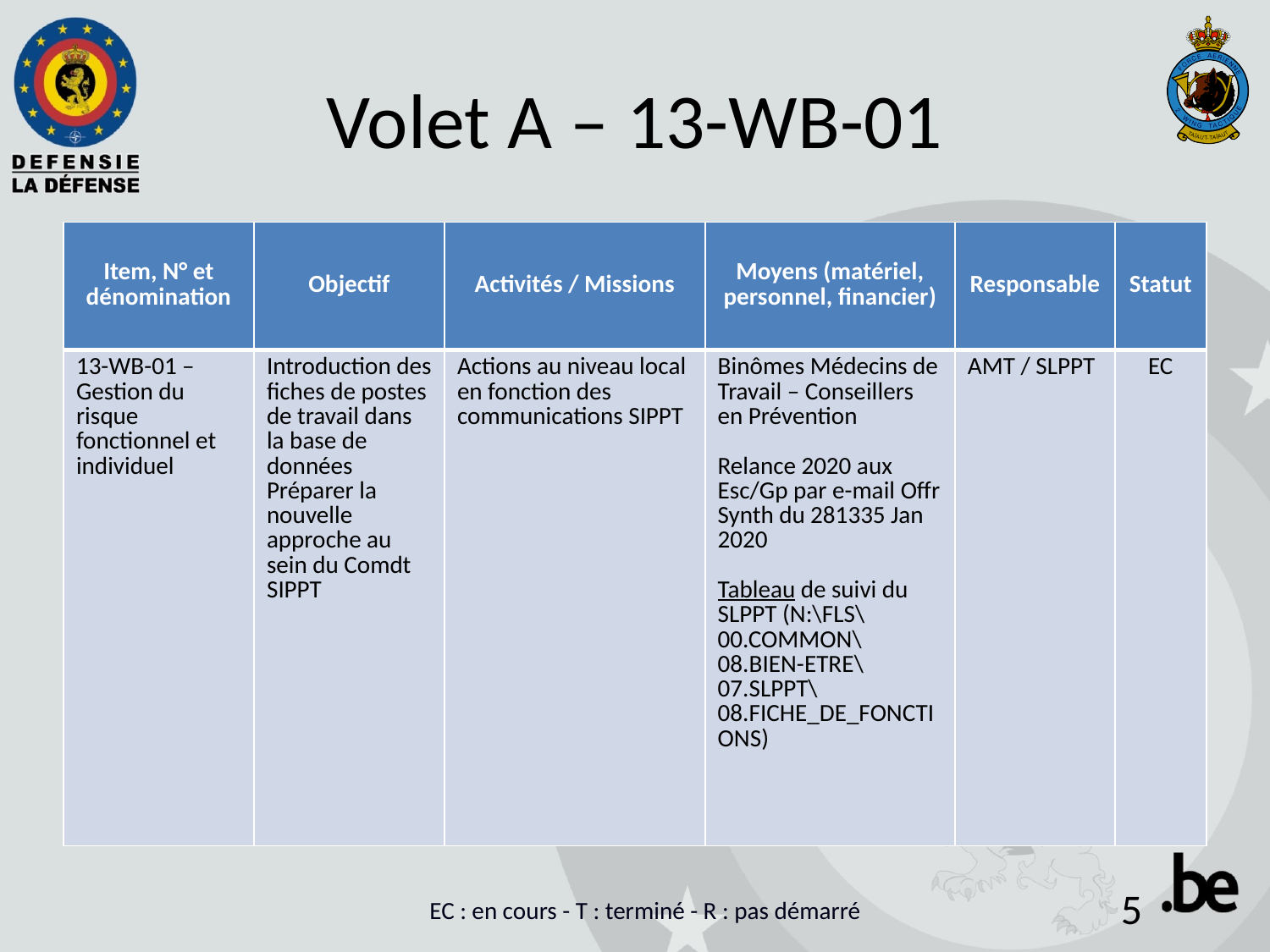

# Volet A – 13-WB-01
| Item, N° et dénomination | Objectif | Activités / Missions | Moyens (matériel, personnel, financier) | Responsable | Statut |
| --- | --- | --- | --- | --- | --- |
| 13-WB-01 – Gestion du risque fonctionnel et individuel | Introduction des fiches de postes de travail dans la base de données Préparer la nouvelle approche au sein du Comdt SIPPT | Actions au niveau local en fonction des communications SIPPT | Binômes Médecins de Travail – Conseillers en Prévention Relance 2020 aux Esc/Gp par e-mail Offr Synth du 281335 Jan 2020 Tableau de suivi du SLPPT (N:\FLS\00.COMMON\08.BIEN-ETRE\07.SLPPT\08.FICHE\_DE\_FONCTIONS) | AMT / SLPPT | EC |
EC : en cours - T : terminé - R : pas démarré
5